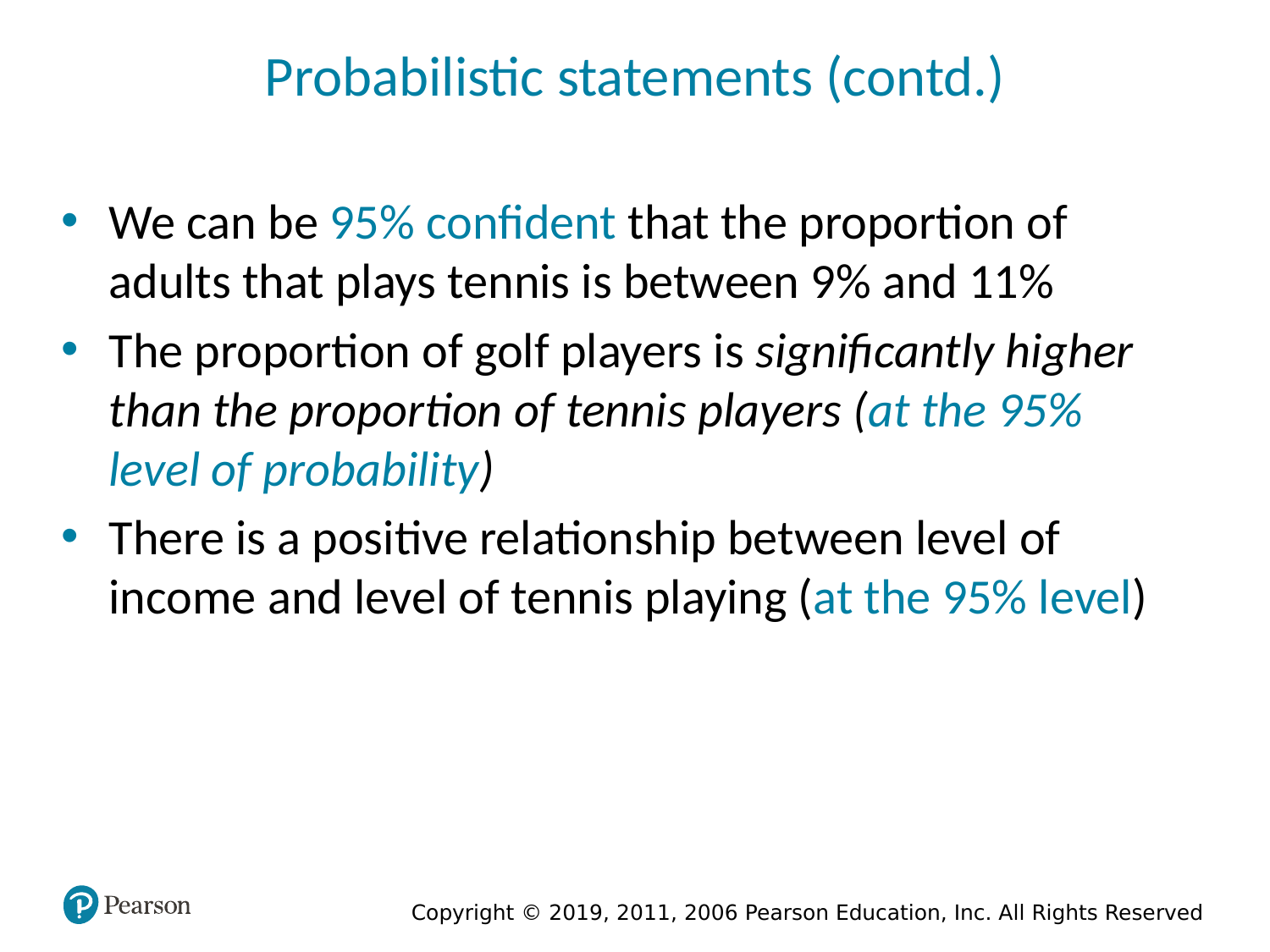

# Probabilistic statements (contd.)
We can be 95% confident that the proportion of adults that plays tennis is between 9% and 11%
The proportion of golf players is significantly higher than the proportion of tennis players (at the 95% level of probability)
There is a positive relationship between level of income and level of tennis playing (at the 95% level)